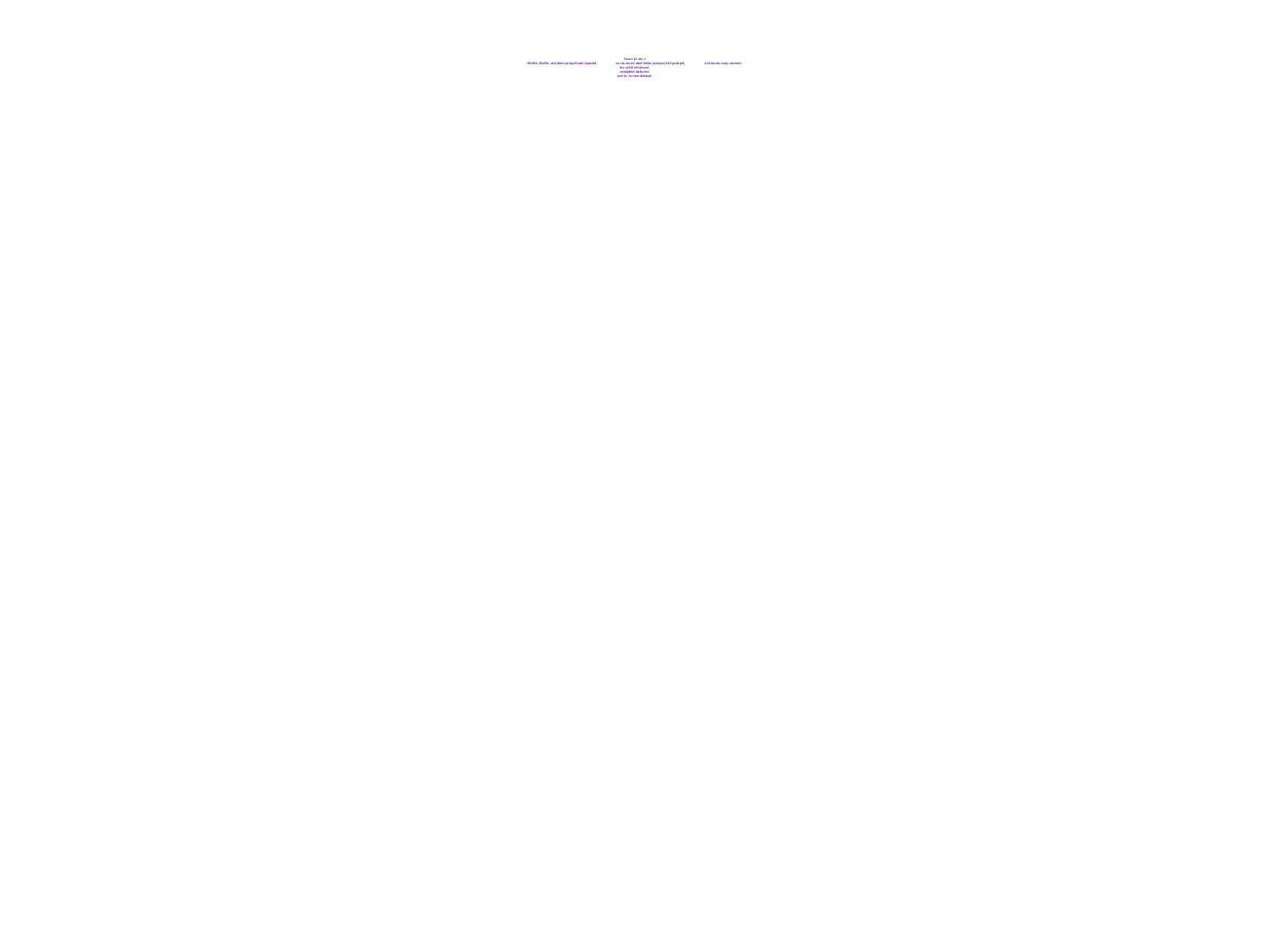

# Pieseň: ES 182; 2 Hľaďte, hľaďte, akú lásku prejavil nám Spasiteľ,                      za nás niesol obeť ťažkú, potupný kríž pretrpel,                       na ktorom svoju nevinnú krv vyliať neľutoval, nenájdete lásku inú nad tú, čo nám dokázal.